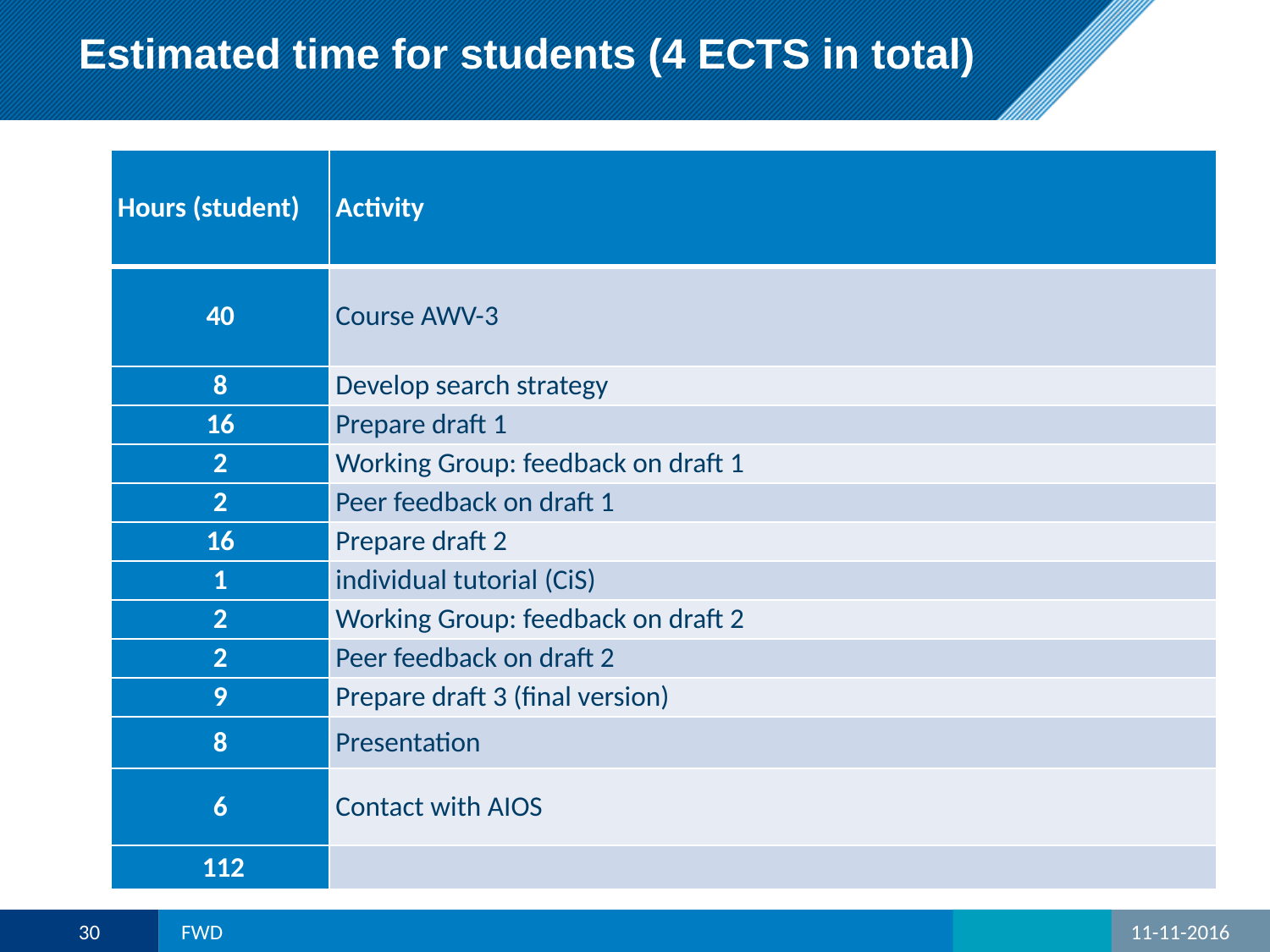

# Estimated time for students (4 ECTS in total)
| Hours (student) | Activity |
| --- | --- |
| 40 | Course AWV-3 |
| 8 | Develop search strategy |
| 16 | Prepare draft 1 |
| 2 | Working Group: feedback on draft 1 |
| 2 | Peer feedback on draft 1 |
| 16 | Prepare draft 2 |
| 1 | individual tutorial (CiS) |
| 2 | Working Group: feedback on draft 2 |
| 2 | Peer feedback on draft 2 |
| 9 | Prepare draft 3 (final version) |
| 8 | Presentation |
| 6 | Contact with AIOS |
| 112 |  |

30
FWD
11-11-2016